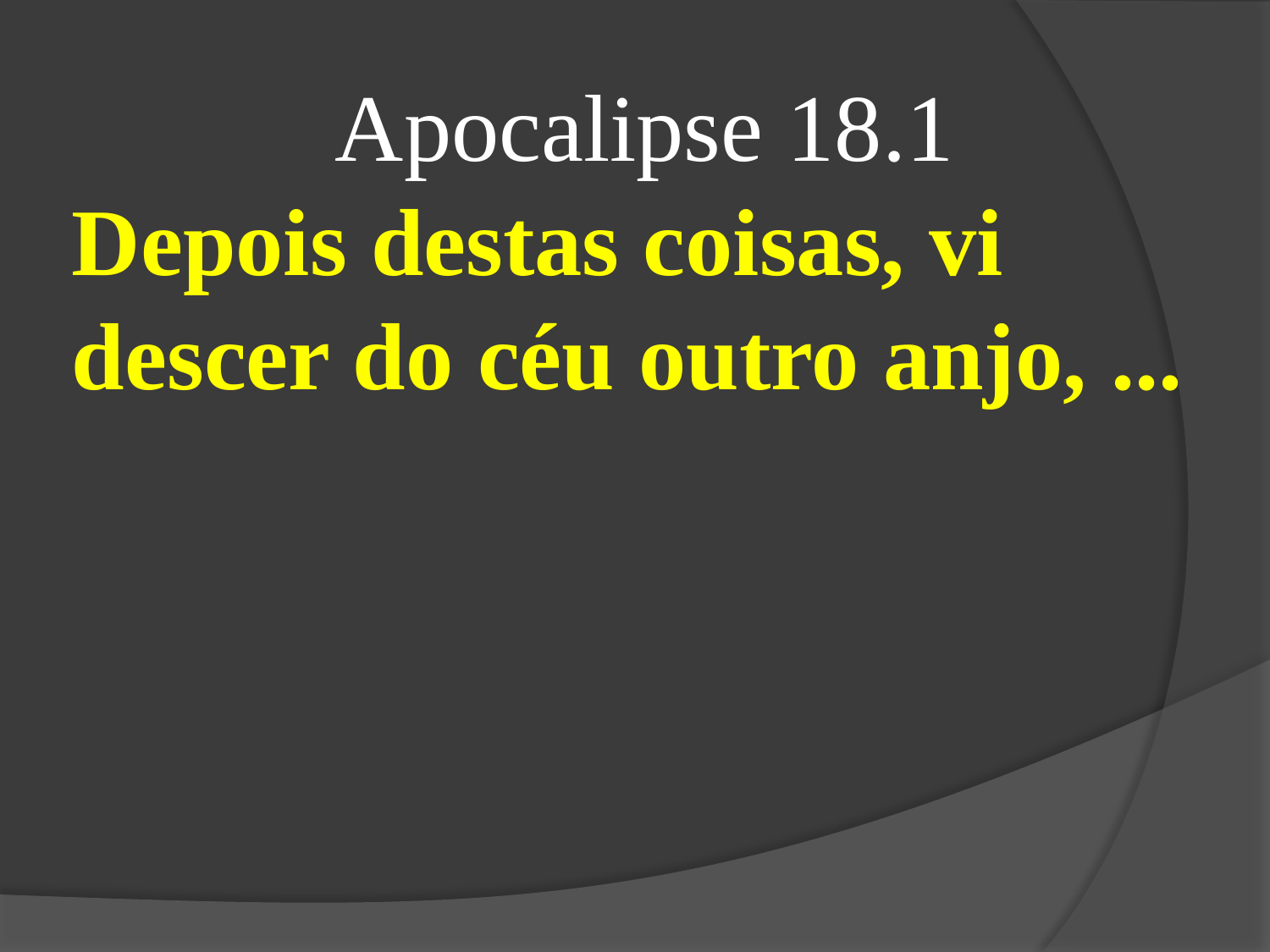

Apocalipse 18.1
Depois destas coisas, vi descer do céu outro anjo, ...